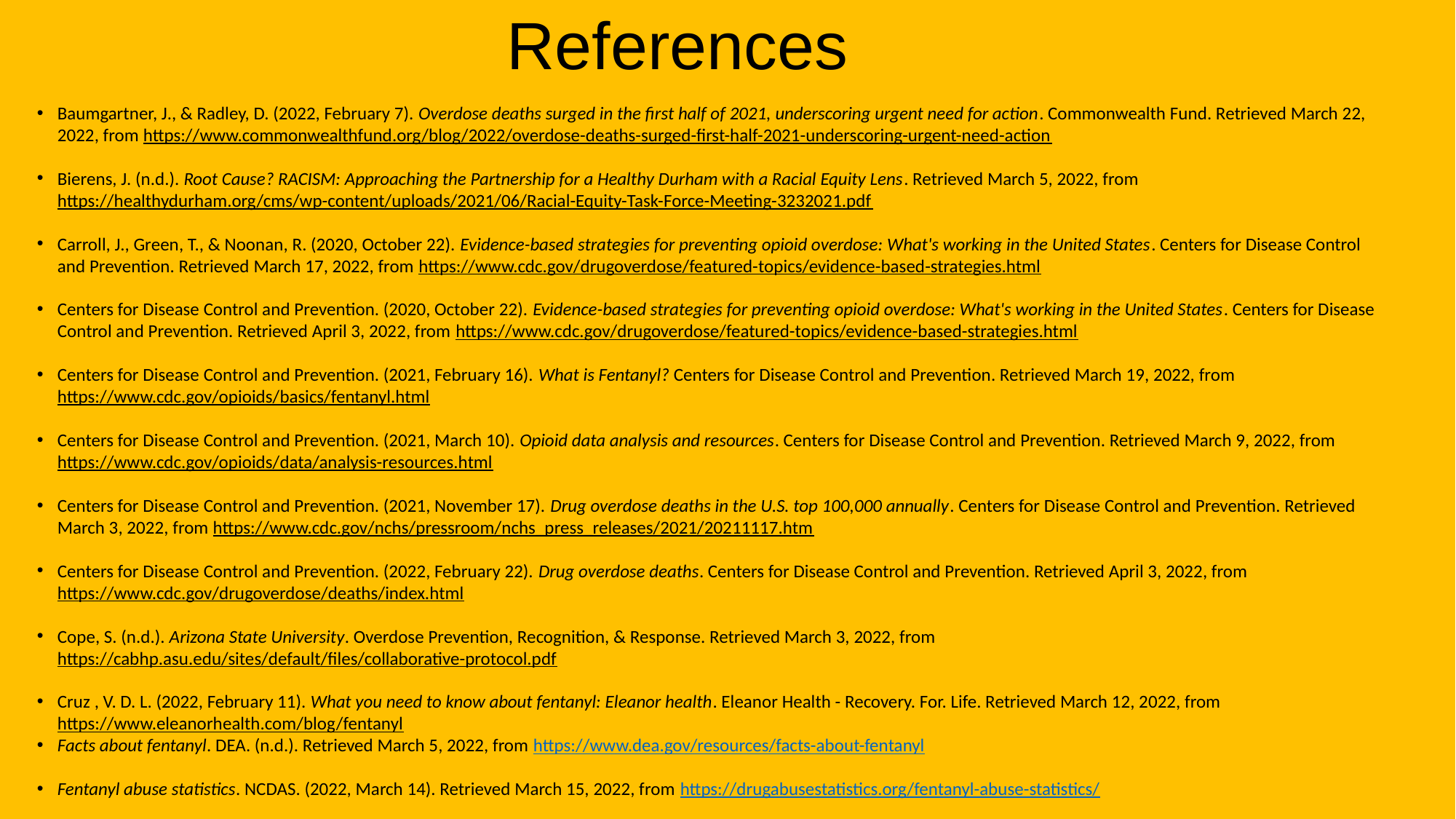

# References

Baumgartner, J., & Radley, D. (2022, February 7). Overdose deaths surged in the first half of 2021, underscoring urgent need for action. Commonwealth Fund. Retrieved March 22, 2022, from https://www.commonwealthfund.org/blog/2022/overdose-deaths-surged-first-half-2021-underscoring-urgent-need-action

Bierens, J. (n.d.). Root Cause? RACISM: Approaching the Partnership for a Healthy Durham with a Racial Equity Lens. Retrieved March 5, 2022, from https://healthydurham.org/cms/wp-content/uploads/2021/06/Racial-Equity-Task-Force-Meeting-3232021.pdf

Carroll, J., Green, T., & Noonan, R. (2020, October 22). Evidence-based strategies for preventing opioid overdose: What's working in the United States. Centers for Disease Control and Prevention. Retrieved March 17, 2022, from https://www.cdc.gov/drugoverdose/featured-topics/evidence-based-strategies.html

Centers for Disease Control and Prevention. (2020, October 22). Evidence-based strategies for preventing opioid overdose: What's working in the United States. Centers for Disease Control and Prevention. Retrieved April 3, 2022, from https://www.cdc.gov/drugoverdose/featured-topics/evidence-based-strategies.html

Centers for Disease Control and Prevention. (2021, February 16). What is Fentanyl? Centers for Disease Control and Prevention. Retrieved March 19, 2022, from https://www.cdc.gov/opioids/basics/fentanyl.html

Centers for Disease Control and Prevention. (2021, March 10). Opioid data analysis and resources. Centers for Disease Control and Prevention. Retrieved March 9, 2022, from https://www.cdc.gov/opioids/data/analysis-resources.html

Centers for Disease Control and Prevention. (2021, November 17). Drug overdose deaths in the U.S. top 100,000 annually. Centers for Disease Control and Prevention. Retrieved March 3, 2022, from https://www.cdc.gov/nchs/pressroom/nchs_press_releases/2021/20211117.htm

Centers for Disease Control and Prevention. (2022, February 22). Drug overdose deaths. Centers for Disease Control and Prevention. Retrieved April 3, 2022, from https://www.cdc.gov/drugoverdose/deaths/index.html

Cope, S. (n.d.). Arizona State University. Overdose Prevention, Recognition, & Response. Retrieved March 3, 2022, from https://cabhp.asu.edu/sites/default/files/collaborative-protocol.pdf

Cruz , V. D. L. (2022, February 11). What you need to know about fentanyl: Eleanor health. Eleanor Health - Recovery. For. Life. Retrieved March 12, 2022, from https://www.eleanorhealth.com/blog/fentanyl
Facts about fentanyl. DEA. (n.d.). Retrieved March 5, 2022, from https://www.dea.gov/resources/facts-about-fentanyl

Fentanyl abuse statistics. NCDAS. (2022, March 14). Retrieved March 15, 2022, from https://drugabusestatistics.org/fentanyl-abuse-statistics/